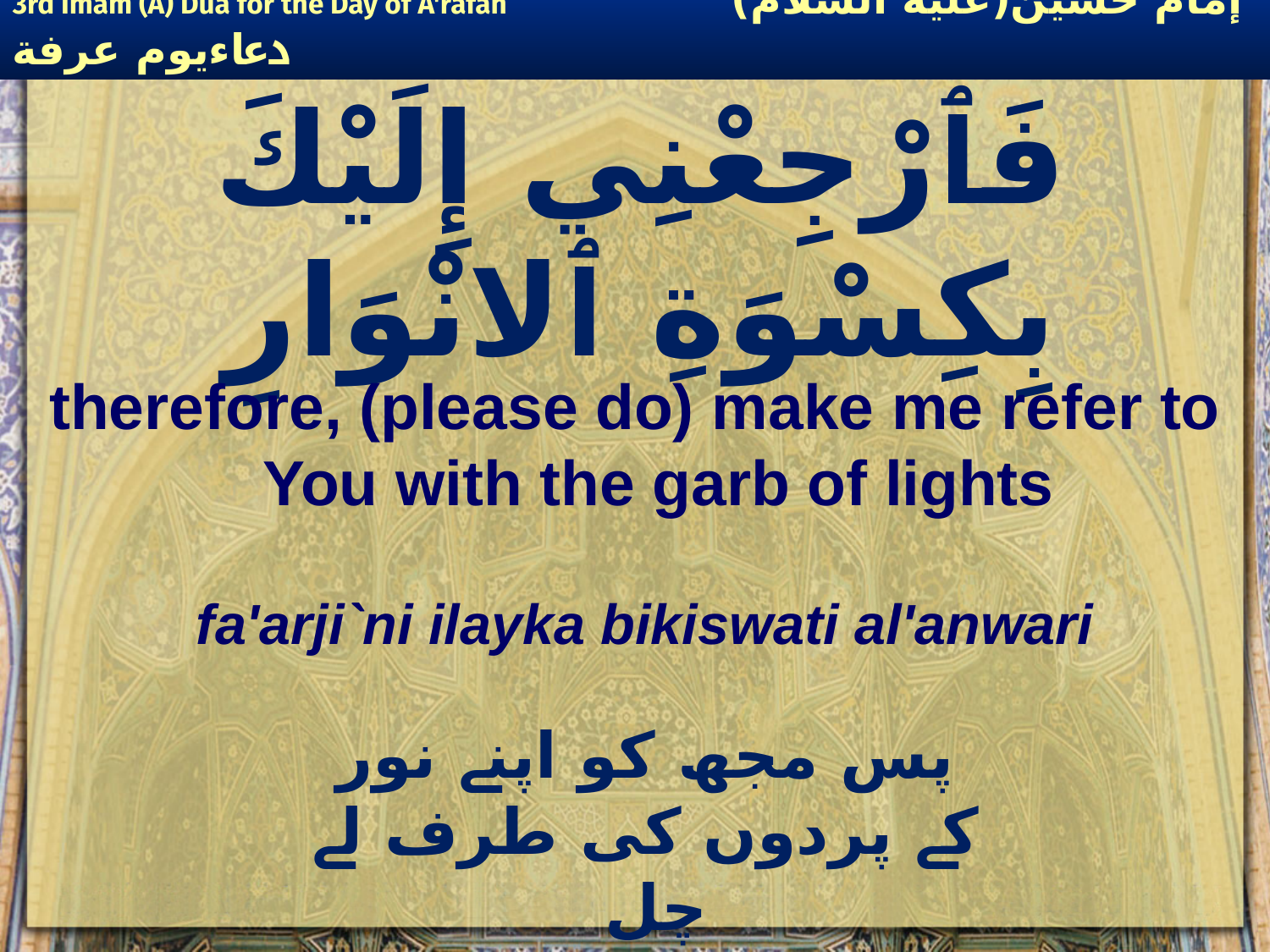

# فَٱرْجِعْنِي إِلَيْكَ بِكِسْوَةِ ٱلانْوَارِ
therefore, (please do) make me refer to You with the garb of lights
fa'arji`ni ilayka bikiswati al'anwari
پس مجھ کو اپنے نور کے پردوں کی طرف لے چل